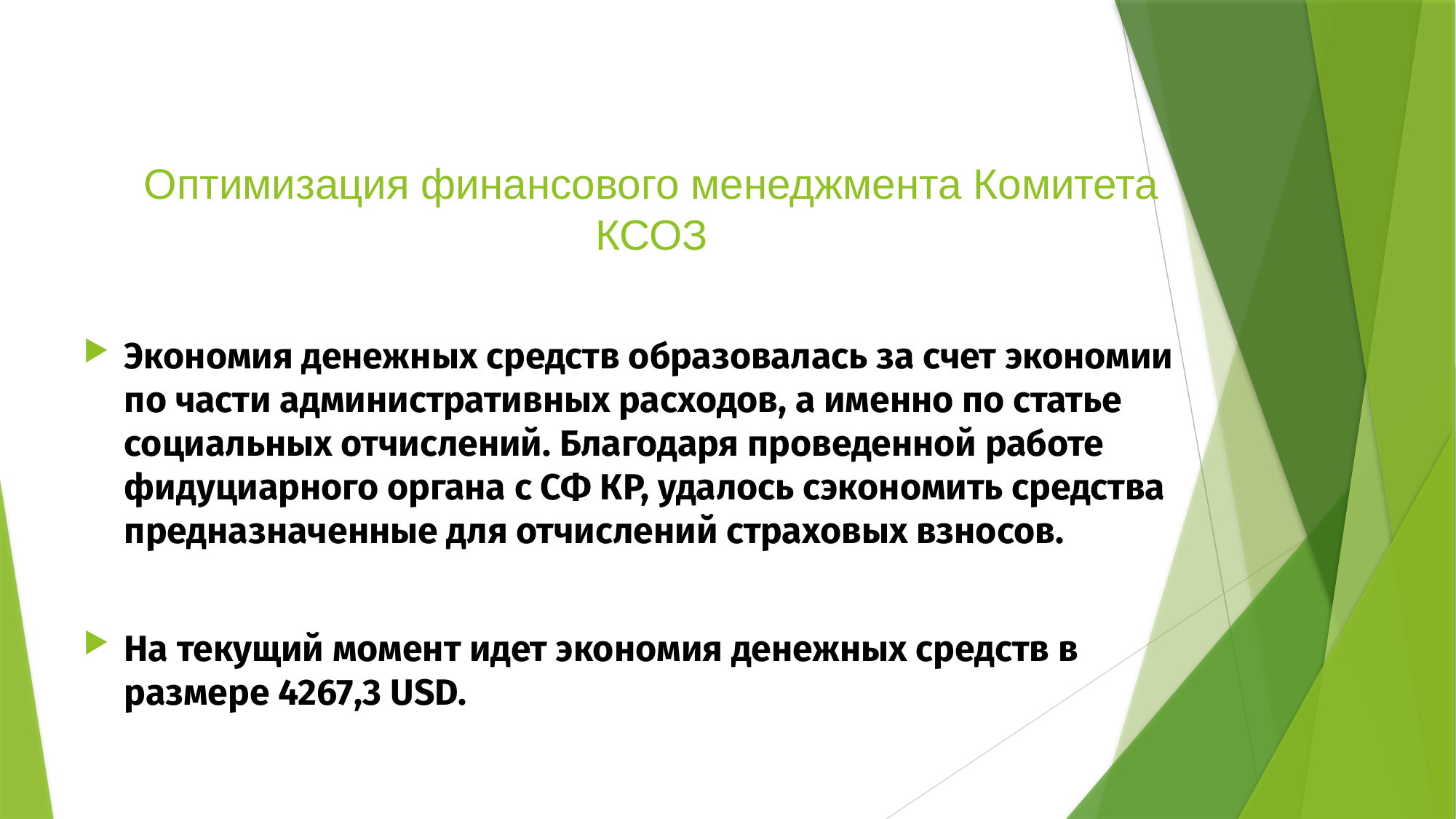

Оптимизация финансового менеджмента Комитета КСОЗ

Экономия денежных средств образовалась за счет экономии по части административных расходов, а именно по статье социальных отчислений. Благодаря проведенной работе фидуциарного органа с СФ КР, удалось сэкономить средства предназначенные для отчислений страховых взносов.

На текущий момент идет экономия денежных средств в размере 4267,3 USD.